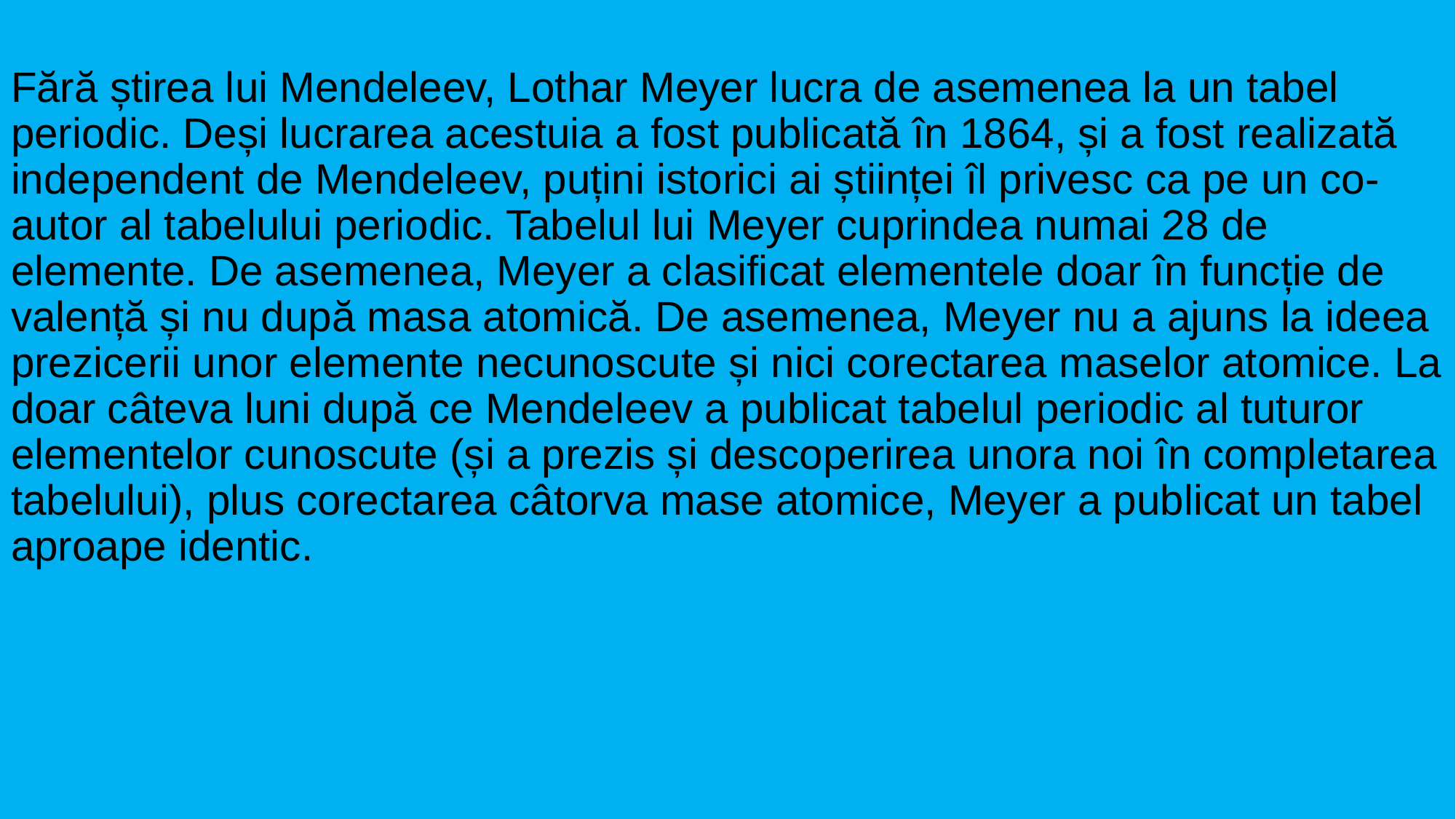

# Fără știrea lui Mendeleev, Lothar Meyer lucra de asemenea la un tabel periodic. Deși lucrarea acestuia a fost publicată în 1864, și a fost realizată independent de Mendeleev, puțini istorici ai științei îl privesc ca pe un co-autor al tabelului periodic. Tabelul lui Meyer cuprindea numai 28 de elemente. De asemenea, Meyer a clasificat elementele doar în funcție de valență și nu după masa atomică. De asemenea, Meyer nu a ajuns la ideea prezicerii unor elemente necunoscute și nici corectarea maselor atomice. La doar câteva luni după ce Mendeleev a publicat tabelul periodic al tuturor elementelor cunoscute (și a prezis și descoperirea unora noi în completarea tabelului), plus corectarea câtorva mase atomice, Meyer a publicat un tabel aproape identic.